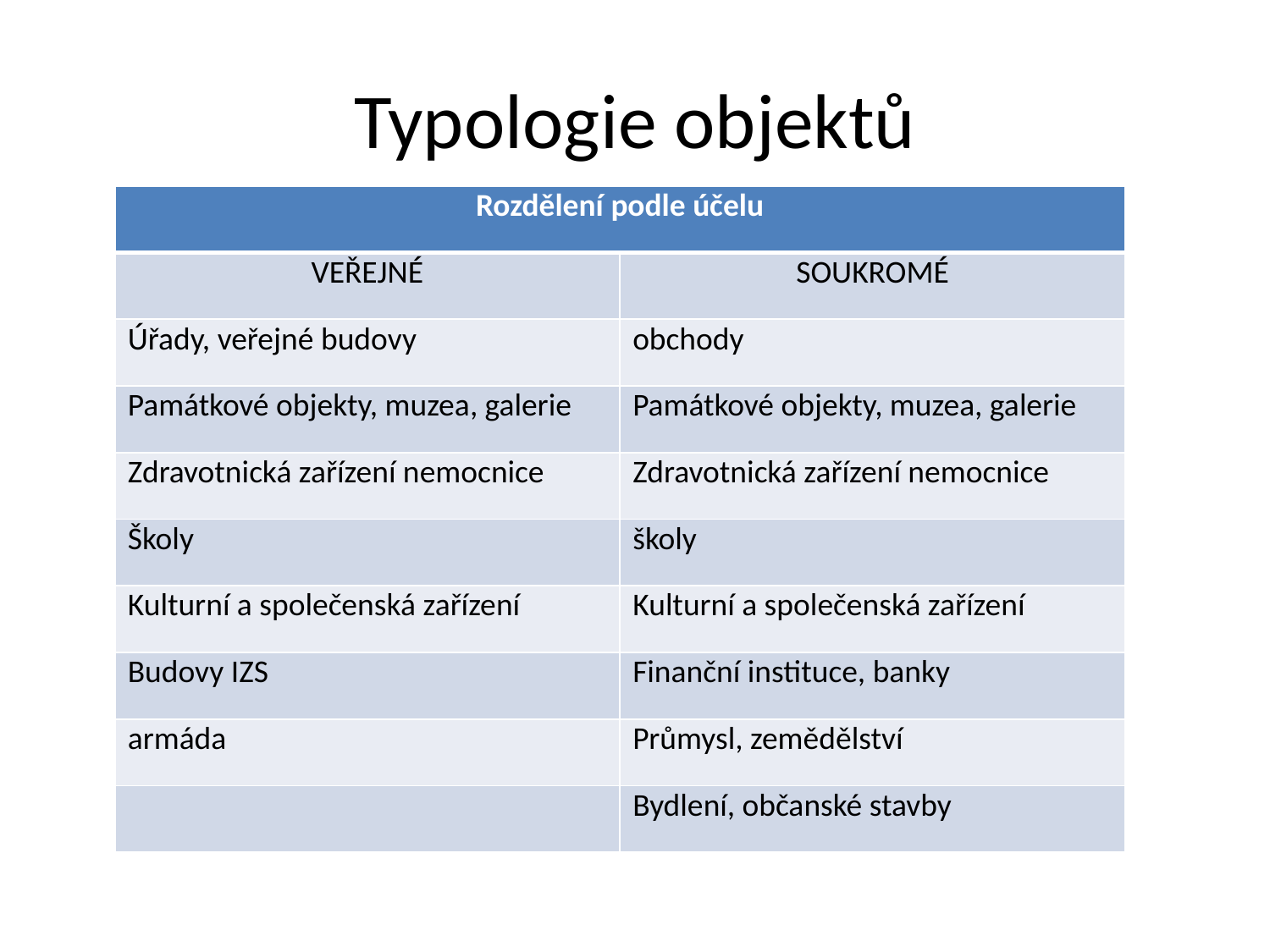

# Typologie objektů
| Rozdělení podle účelu |  |
| --- | --- |
| VEŘEJNÉ | SOUKROMÉ |
| Úřady, veřejné budovy | obchody |
| Památkové objekty, muzea, galerie | Památkové objekty, muzea, galerie |
| Zdravotnická zařízení nemocnice | Zdravotnická zařízení nemocnice |
| Školy | školy |
| Kulturní a společenská zařízení | Kulturní a společenská zařízení |
| Budovy IZS | Finanční instituce, banky |
| armáda | Průmysl, zemědělství |
|  | Bydlení, občanské stavby |